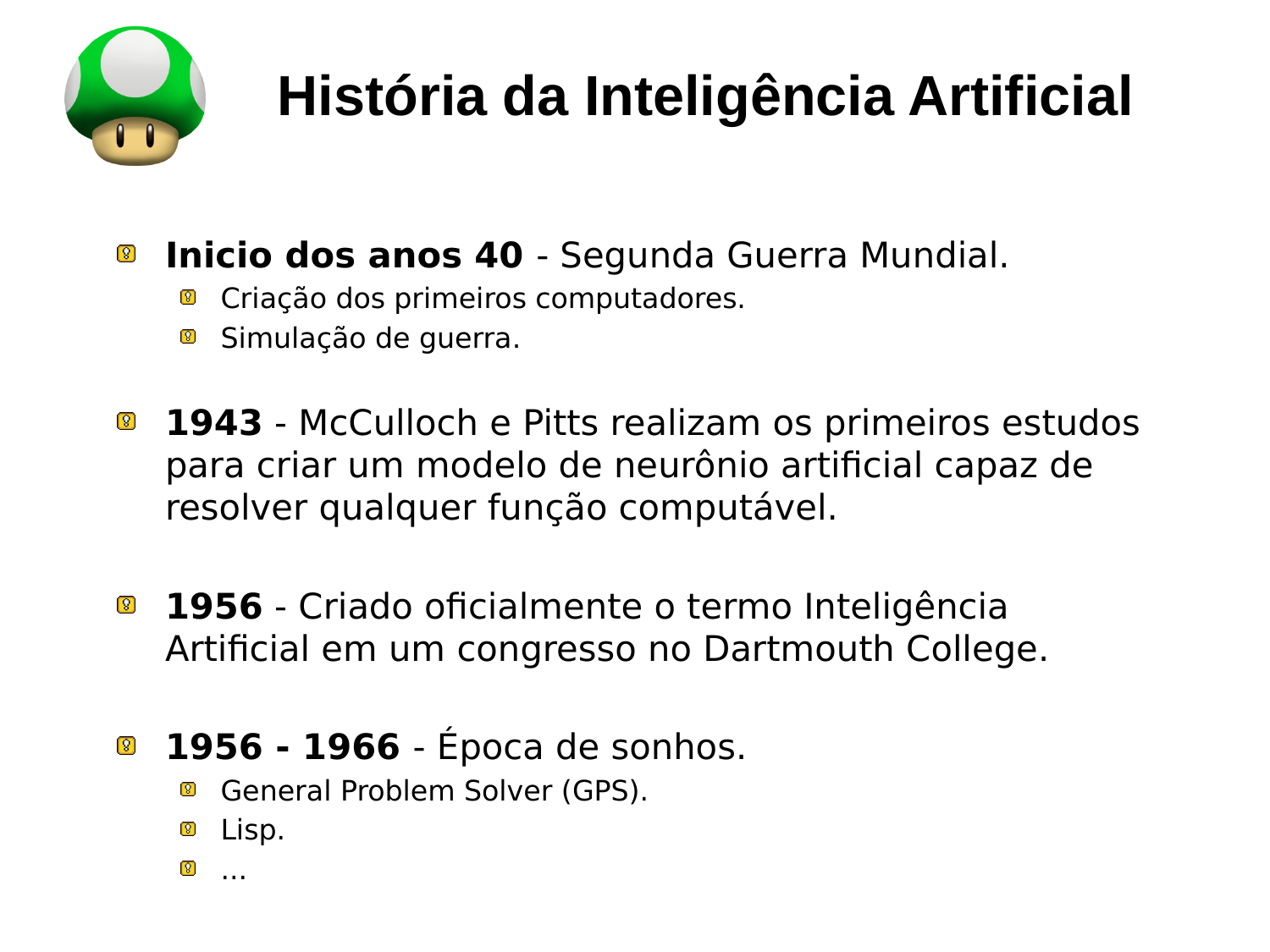

# História da Inteligência Artificial
Inicio dos anos 40 - Segunda Guerra Mundial.
Criação dos primeiros computadores.
Simulação de guerra.

1943 - McCulloch e Pitts realizam os primeiros estudos para criar um modelo de neurônio artificial capaz de resolver qualquer função computável.

1956 - Criado oficialmente o termo Inteligência Artificial em um congresso no Dartmouth College.

1956 - 1966 - Época de sonhos.
General Problem Solver (GPS).
Lisp.
...